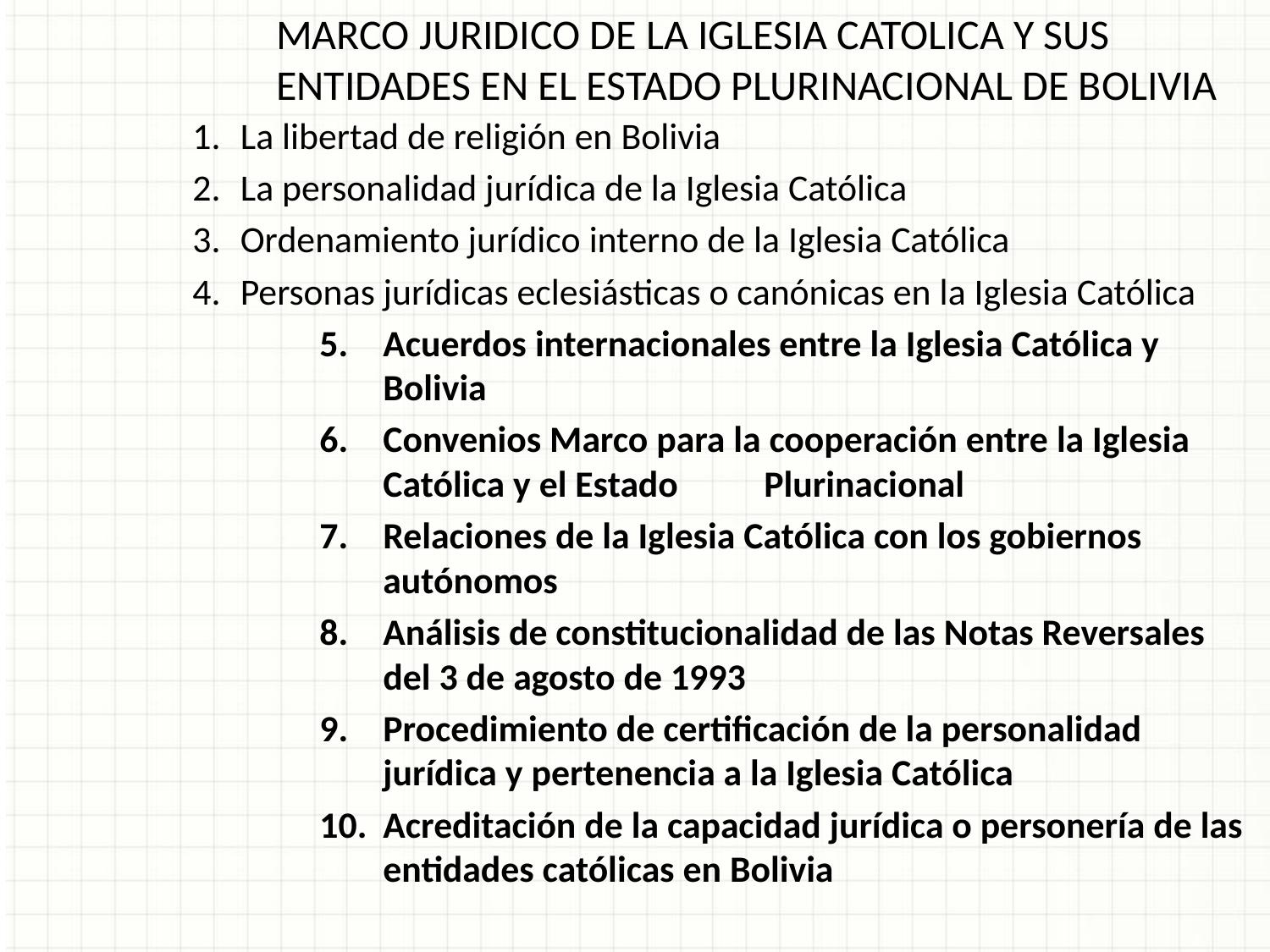

MARCO JURIDICO DE LA IGLESIA CATOLICA Y SUS ENTIDADES EN EL ESTADO PLURINACIONAL DE BOLIVIA
La libertad de religión en Bolivia
La personalidad jurídica de la Iglesia Católica
Ordenamiento jurídico interno de la Iglesia Católica
Personas jurídicas eclesiásticas o canónicas en la Iglesia Católica
Acuerdos internacionales entre la Iglesia Católica y Bolivia
Convenios Marco para la cooperación entre la Iglesia Católica y el Estado	Plurinacional
Relaciones de la Iglesia Católica con los gobiernos autónomos
Análisis de constitucionalidad de las Notas Reversales del 3 de agosto de 1993
Procedimiento de certificación de la personalidad jurídica y pertenencia a la Iglesia Católica
Acreditación de la capacidad jurídica o personería de las entidades católicas en Bolivia